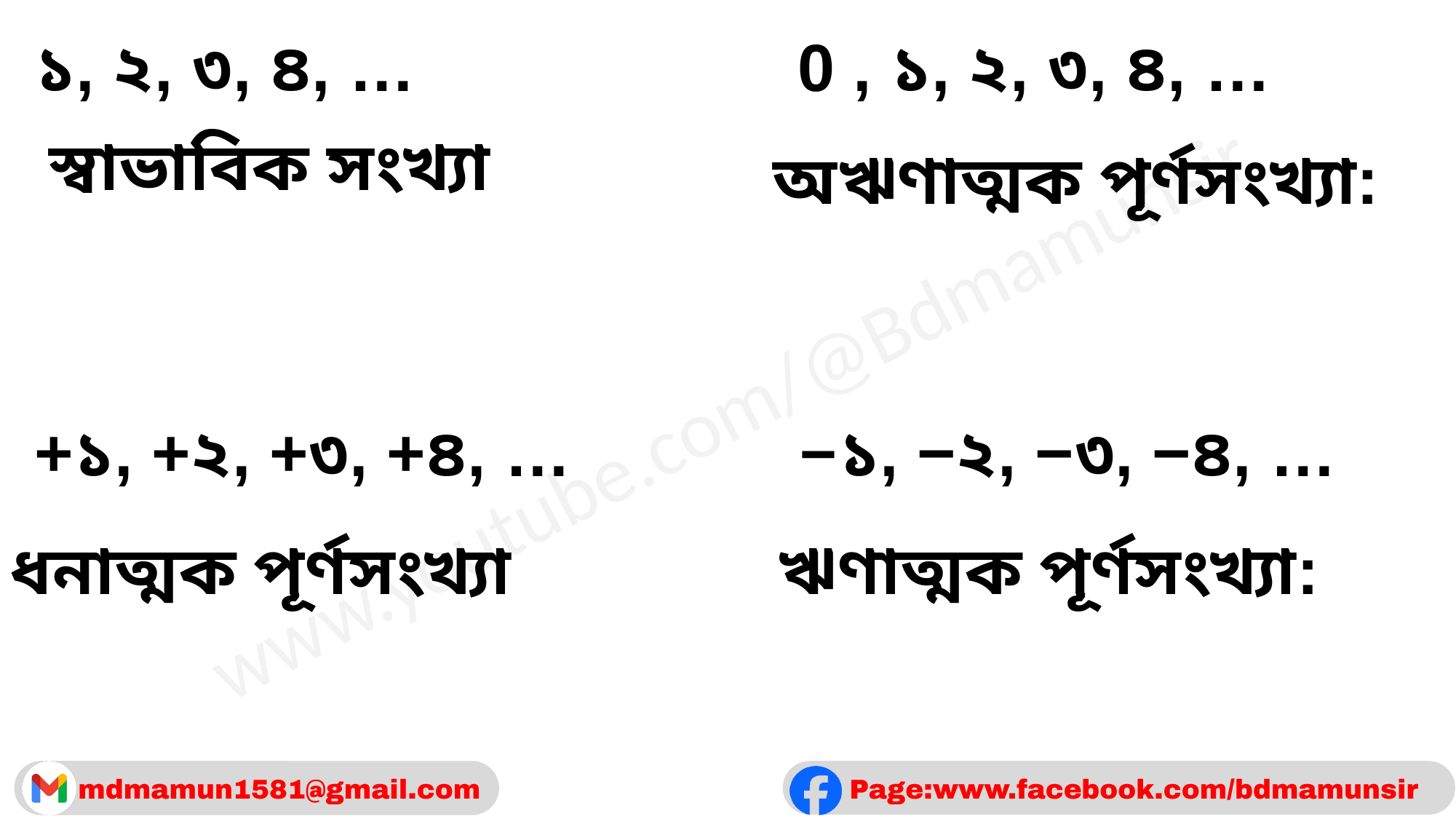

১, ২, ৩, ৪, …
0 , ১, ২, ৩, ৪, …
স্বাভাবিক সংখ্যা
  অঋণাত্মক পূর্ণসংখ্যা:
+১, +২, +৩, +৪, …
−১, −২, −৩, −৪, …
ধনাত্মক পূর্ণসংখ্যা
ঋণাত্মক পূর্ণসংখ্যা: